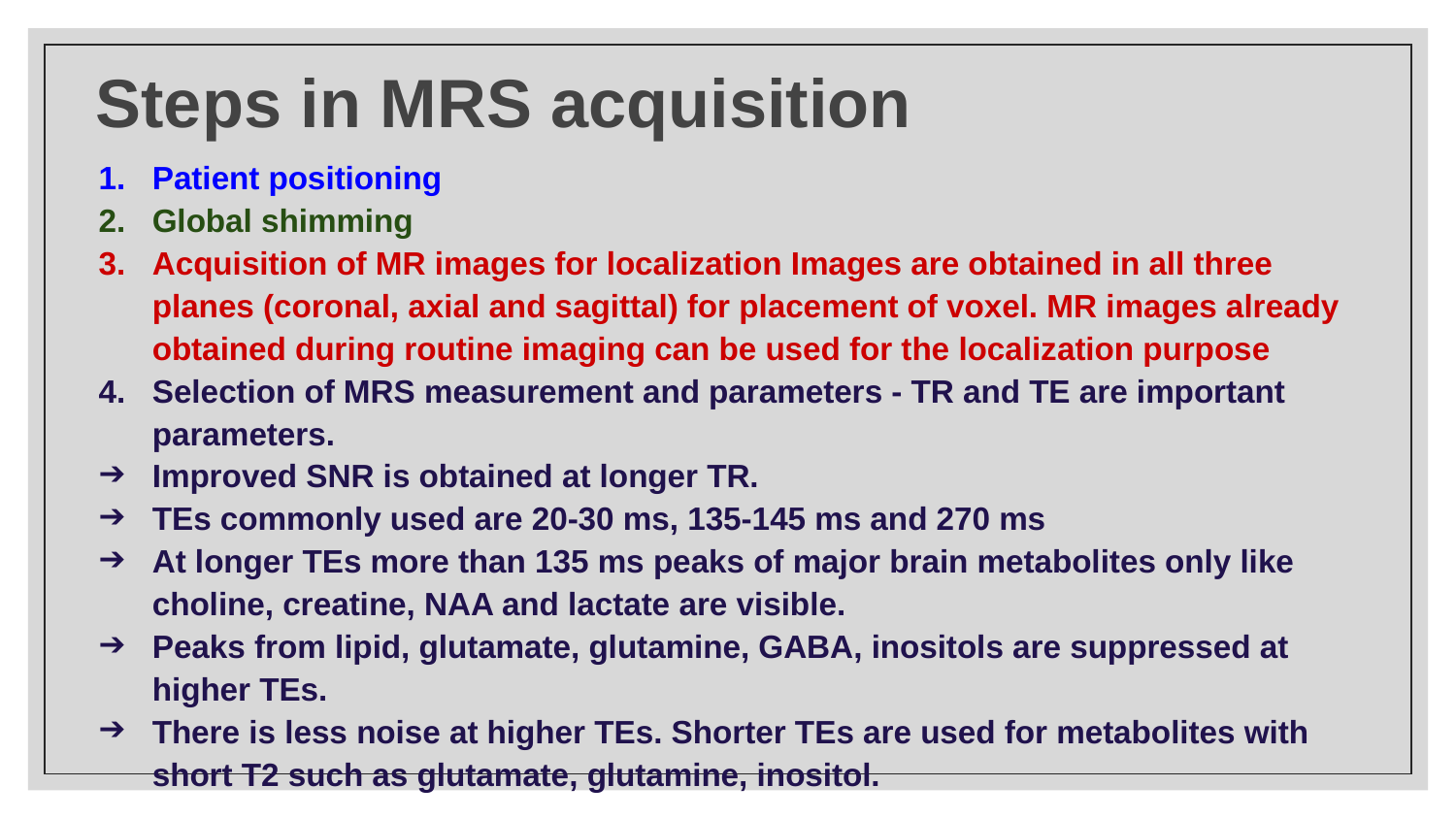

# Steps in MRS acquisition
Patient positioning
Global shimming
Acquisition of MR images for localization Images are obtained in all three planes (coronal, axial and sagittal) for placement of voxel. MR images already obtained during routine imaging can be used for the localization purpose
Selection of MRS measurement and parameters - TR and TE are important parameters.
Improved SNR is obtained at longer TR.
TEs commonly used are 20-30 ms, 135-145 ms and 270 ms
At longer TEs more than 135 ms peaks of major brain metabolites only like choline, creatine, NAA and lactate are visible.
Peaks from lipid, glutamate, glutamine, GABA, inositols are suppressed at higher TEs.
There is less noise at higher TEs. Shorter TEs are used for metabolites with short T2 such as glutamate, glutamine, inositol.